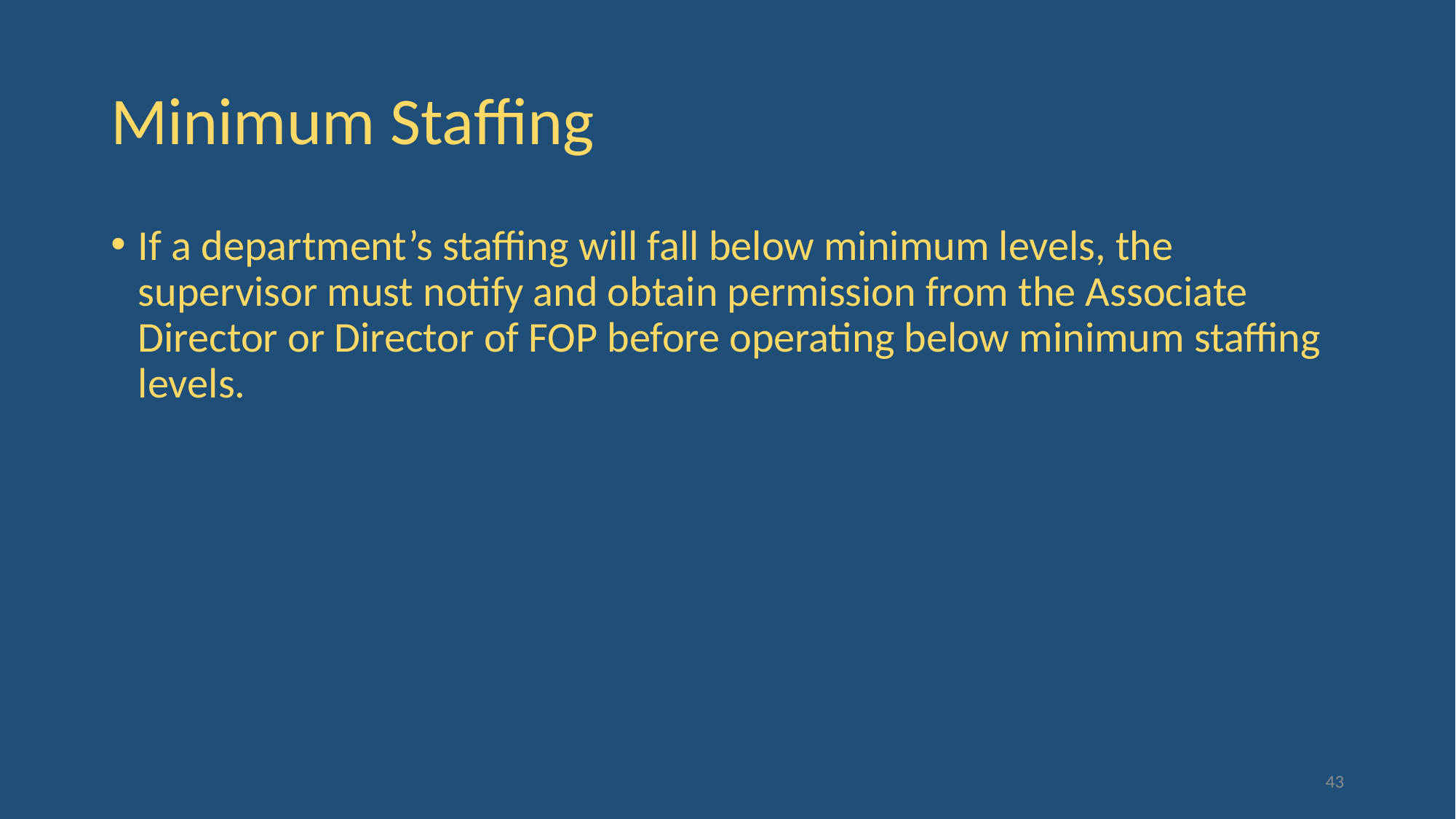

# Minimum Staffing
If a department’s staffing will fall below minimum levels, the supervisor must notify and obtain permission from the Associate Director or Director of FOP before operating below minimum staffing levels.

43